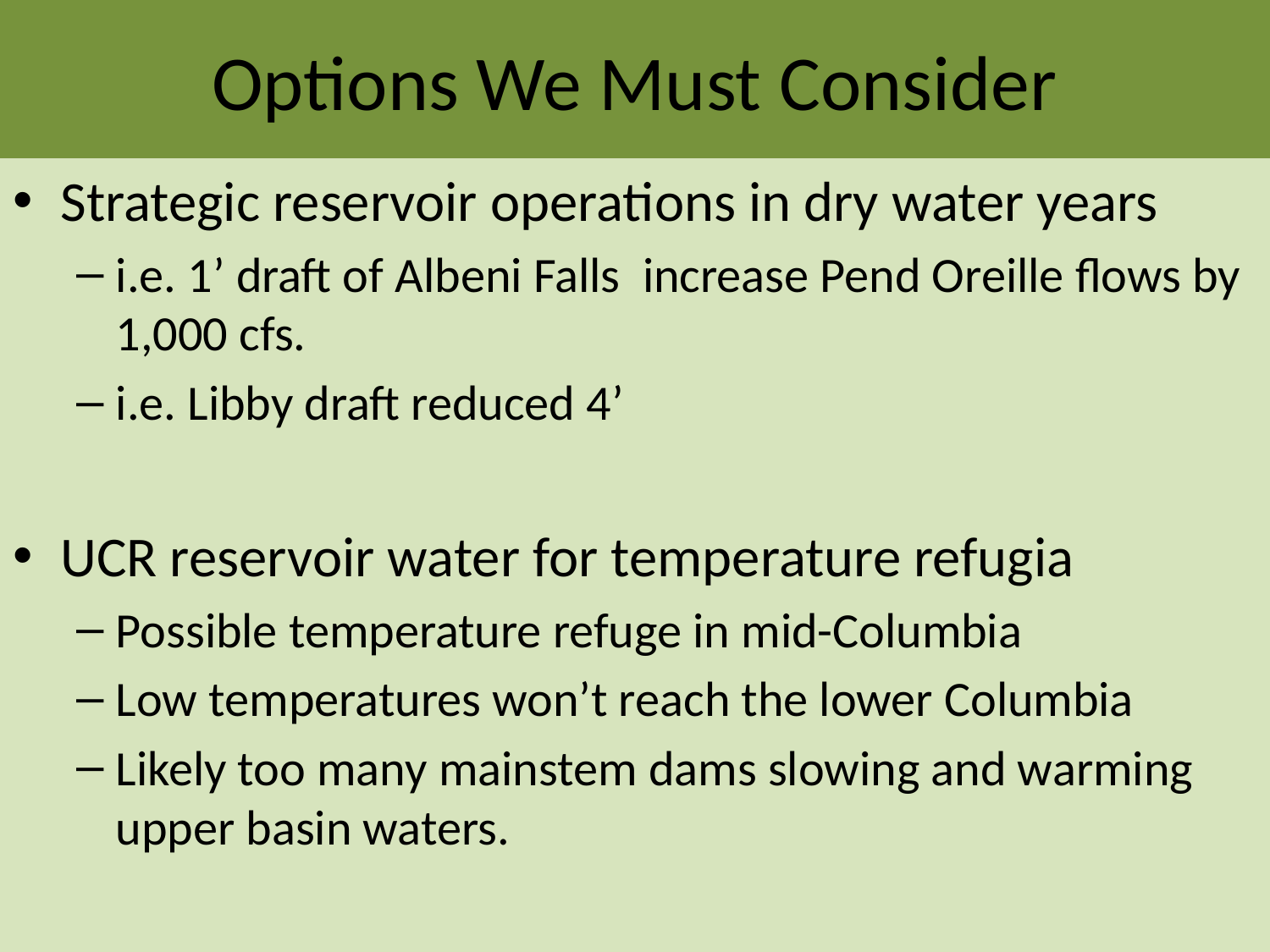

# Options We Must Consider
Strategic reservoir operations in dry water years
i.e. 1’ draft of Albeni Falls  increase Pend Oreille flows by 1,000 cfs.
i.e. Libby draft reduced 4’

UCR reservoir water for temperature refugia
Possible temperature refuge in mid-Columbia
Low temperatures won’t reach the lower Columbia
Likely too many mainstem dams slowing and warming upper basin waters.